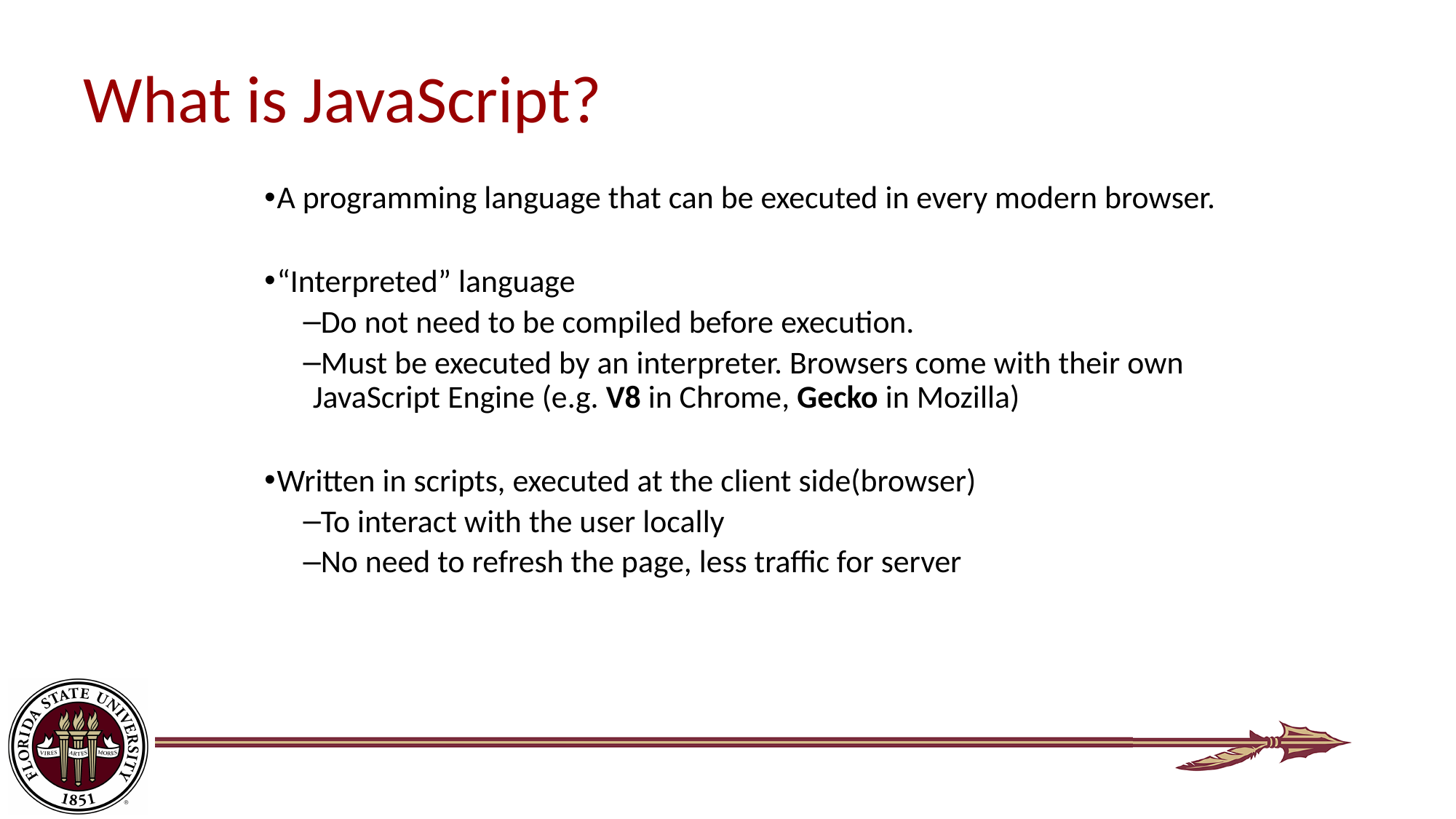

# What is JavaScript?
A programming language that can be executed in every modern browser.

“Interpreted” language
Do not need to be compiled before execution.
Must be executed by an interpreter. Browsers come with their own JavaScript Engine (e.g. V8 in Chrome, Gecko in Mozilla)

Written in scripts, executed at the client side(browser)
To interact with the user locally
No need to refresh the page, less traffic for server